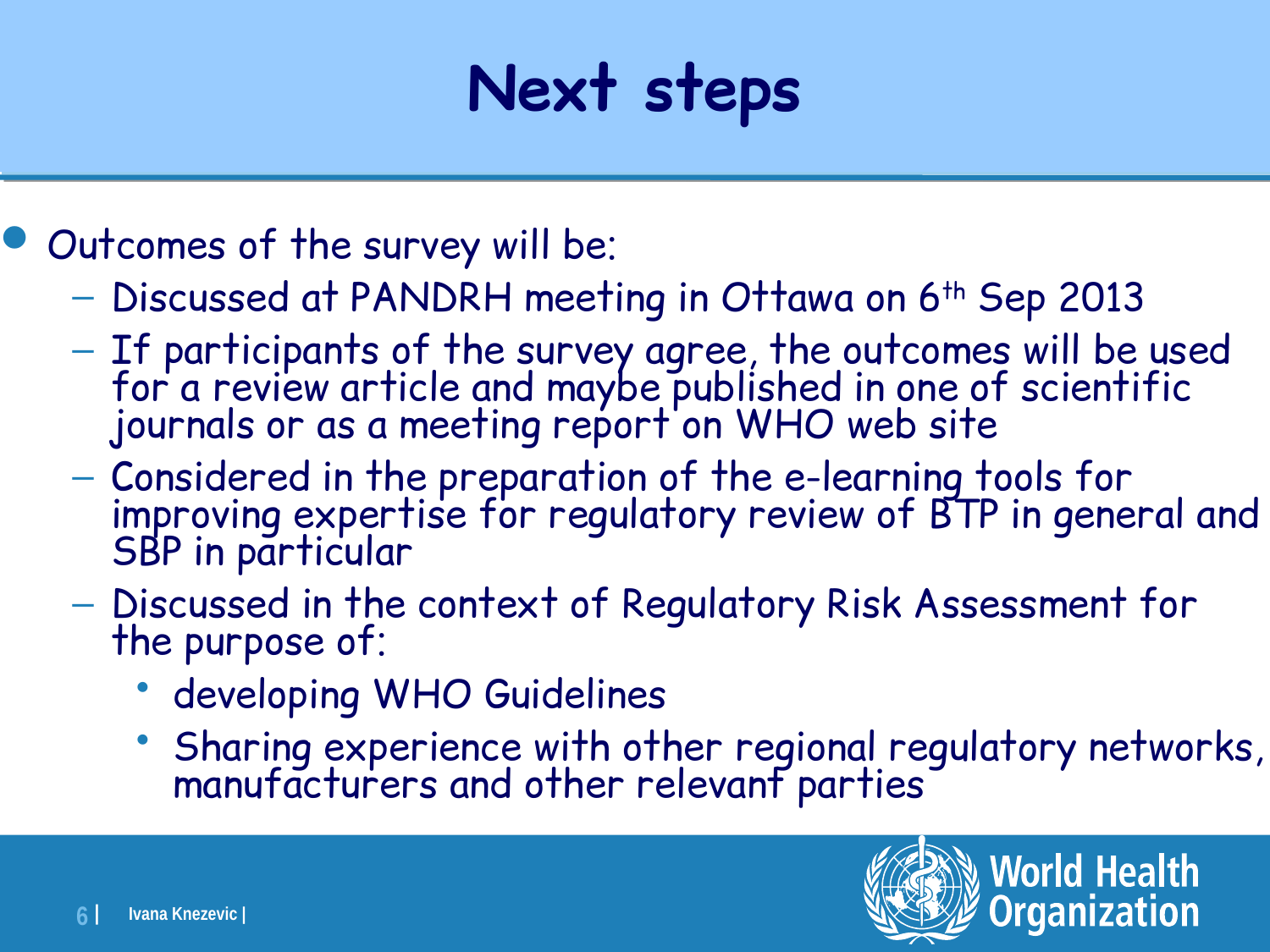

Next steps
Outcomes of the survey will be:
Discussed at PANDRH meeting in Ottawa on 6th Sep 2013
If participants of the survey agree, the outcomes will be used for a review article and maybe published in one of scientific journals or as a meeting report on WHO web site
Considered in the preparation of the e-learning tools for improving expertise for regulatory review of BTP in general and SBP in particular
Discussed in the context of Regulatory Risk Assessment for the purpose of:
developing WHO Guidelines
Sharing experience with other regional regulatory networks, manufacturers and other relevant parties